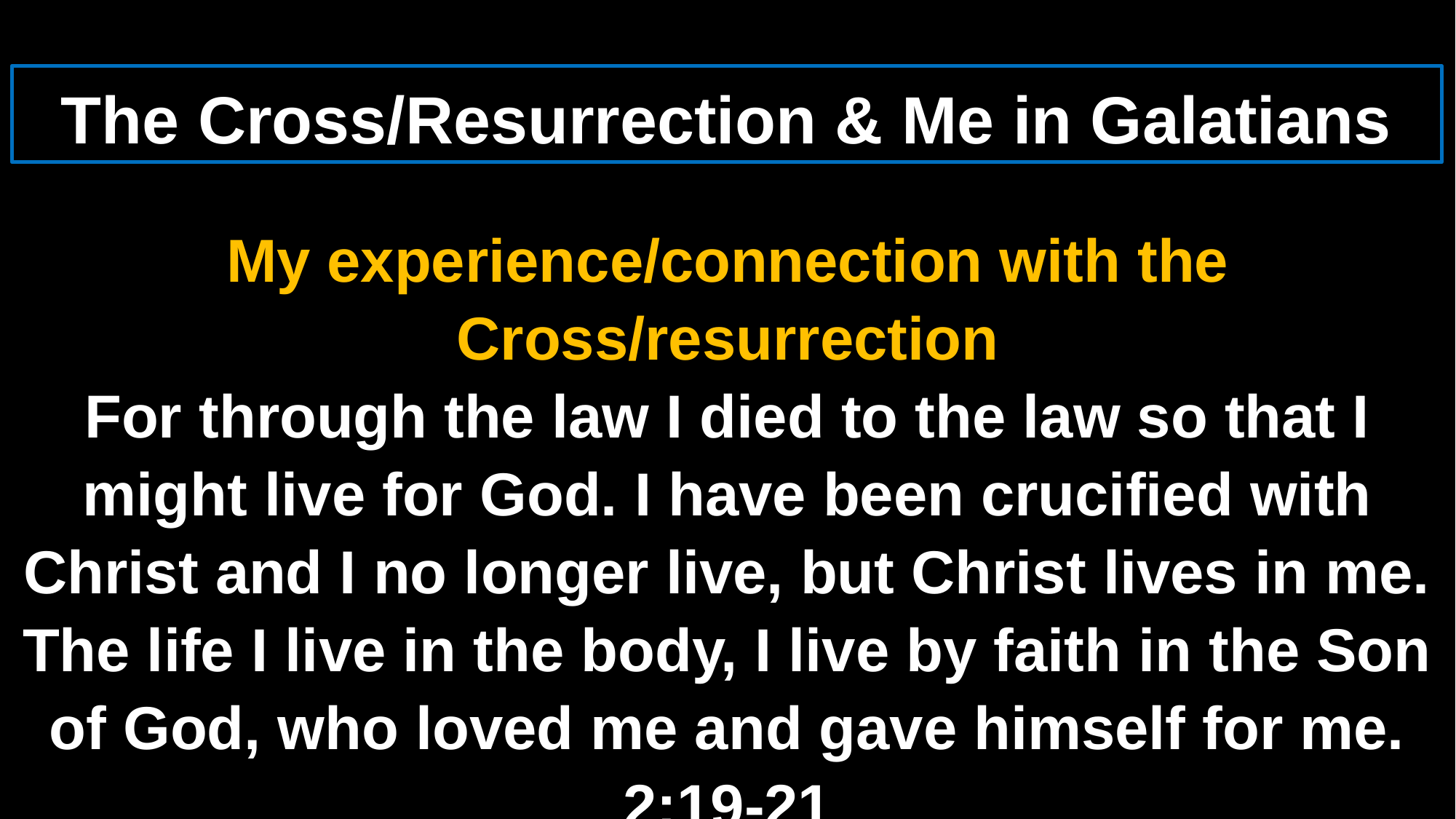

The Cross/Resurrection & Me in Galatians
My experience/connection with the Cross/resurrection
For through the law I died to the law so that I might live for God. I have been crucified with Christ and I no longer live, but Christ lives in me. The life I live in the body, I live by faith in the Son of God, who loved me and gave himself for me.
2:19-21